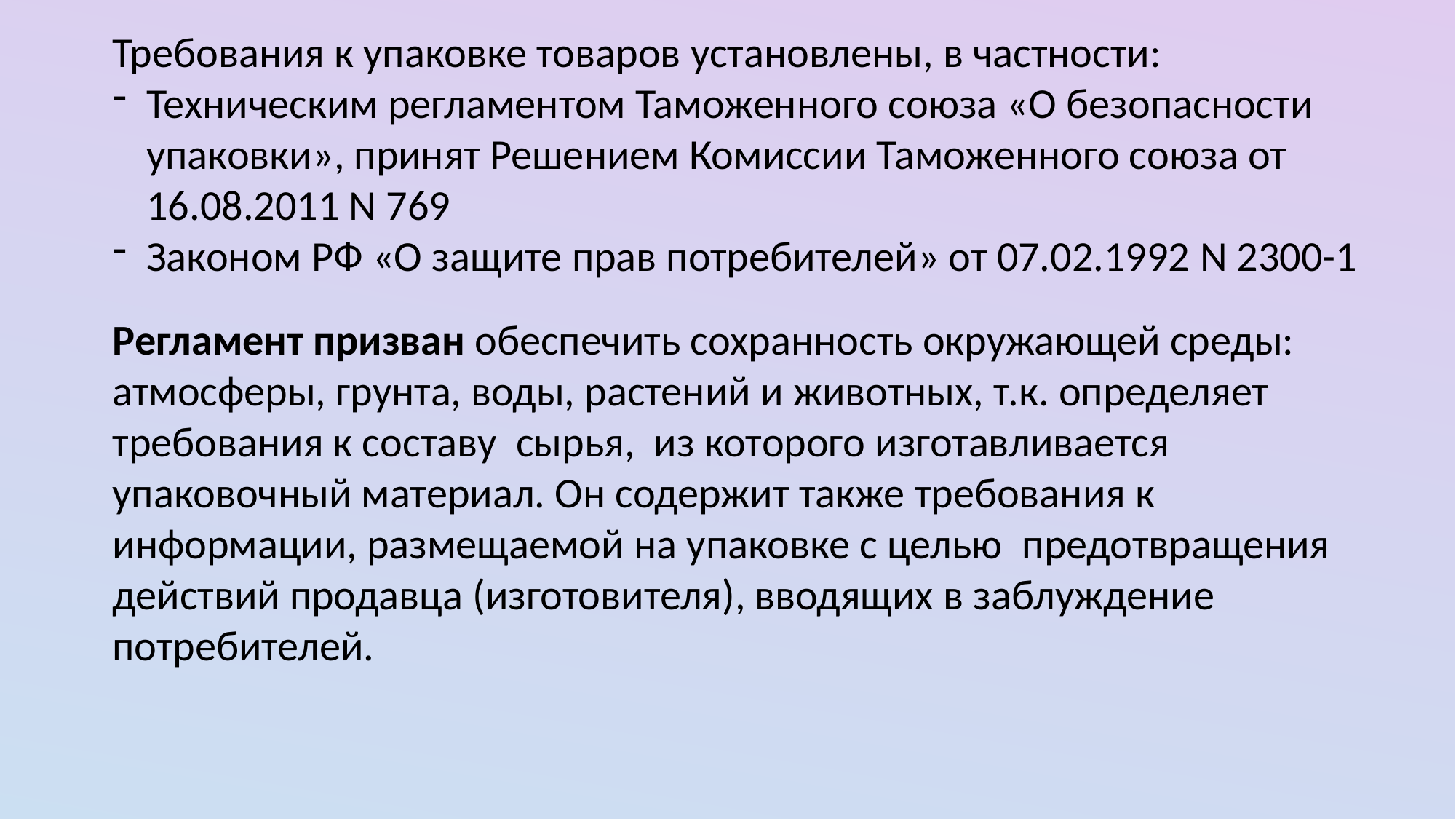

Требования к упаковке товаров установлены, в частности:
Техническим регламентом Таможенного союза «О безопасности упаковки», принят Решением Комиссии Таможенного союза от 16.08.2011 N 769
Законом РФ «О защите прав потребителей» от 07.02.1992 N 2300-1

Регламент призван обеспечить сохранность окружающей среды: атмосферы, грунта, воды, растений и животных, т.к. определяет требования к составу  сырья,  из которого изготавливается упаковочный материал. Он содержит также требования к информации, размещаемой на упаковке с целью  предотвращения действий продавца (изготовителя), вводящих в заблуждение потребителей.